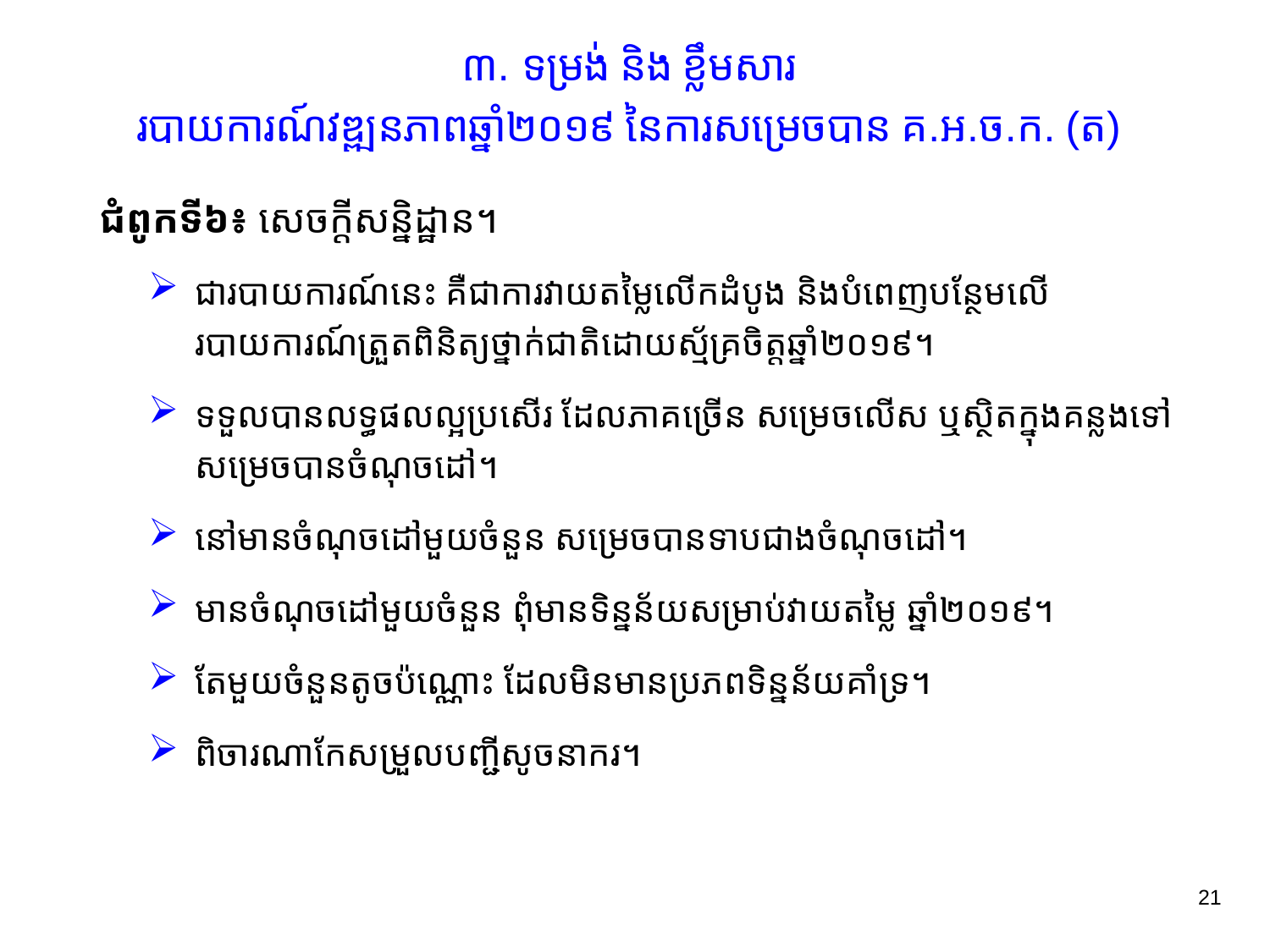

# ៣.​ ទម្រង់ និង ខ្លឹមសារ របាយការណ៍វឌ្ឍនភាពឆ្នាំ២០១៩​ នៃការសម្រេចបាន គ.អ.ច.ក.​ (ត)
ជំពូកទី៦៖ សេចក្តីសន្និដ្ឋាន។
ជារបាយការណ៍នេះ គឺជាការវាយតម្លៃលើកដំបូង និងបំពេញបន្ថែមលើ របាយការណ៍ត្រួតពិនិត្យថ្នាក់ជាតិដោយស្ម័គ្រចិត្តឆ្នាំ២០១៩។
ទទួលបានលទ្ធផលល្អប្រសើរ ដែលភាគច្រើន សម្រេចលើស ឬស្ថិតក្នុងគន្លងទៅសម្រេចបានចំណុចដៅ។
នៅមានចំណុចដៅមួយចំនួន សម្រេចបានទាបជាងចំណុចដៅ។
មានចំណុចដៅមួយចំនួន ពុំមានទិន្នន័យសម្រាប់វាយតម្លៃ ឆ្នាំ២០១៩។
តែមួយចំនួនតូចប៉ណ្ណោះ ដែលមិនមានប្រភពទិន្នន័យគាំទ្រ។
ពិចារណាកែសម្រួលបញ្ជីសូចនាករ។
21